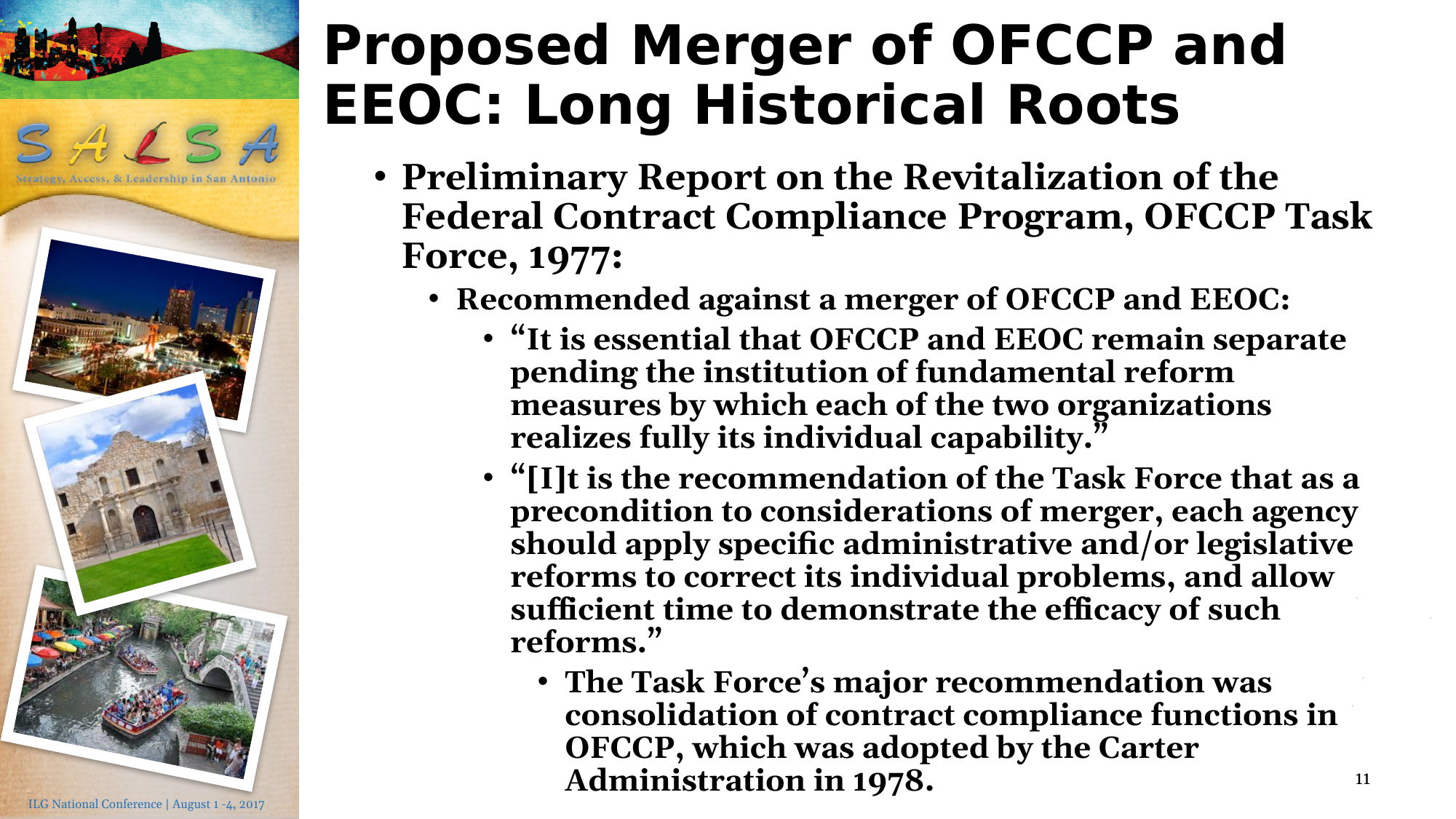

# Proposed Merger of OFCCP and EEOC: Long Historical Roots
Preliminary Report on the Revitalization of the Federal Contract Compliance Program, OFCCP Task Force, 1977:
Recommended against a merger of OFCCP and EEOC:
“It is essential that OFCCP and EEOC remain separate pending the institution of fundamental reform measures by which each of the two organizations realizes fully its individual capability.”
“[I]t is the recommendation of the Task Force that as a precondition to considerations of merger, each agency should apply specific administrative and/or legislative reforms to correct its individual problems, and allow sufficient time to demonstrate the efficacy of such reforms.”
The Task Force’s major recommendation was consolidation of contract compliance functions in OFCCP, which was adopted by the Carter Administration in 1978.
11